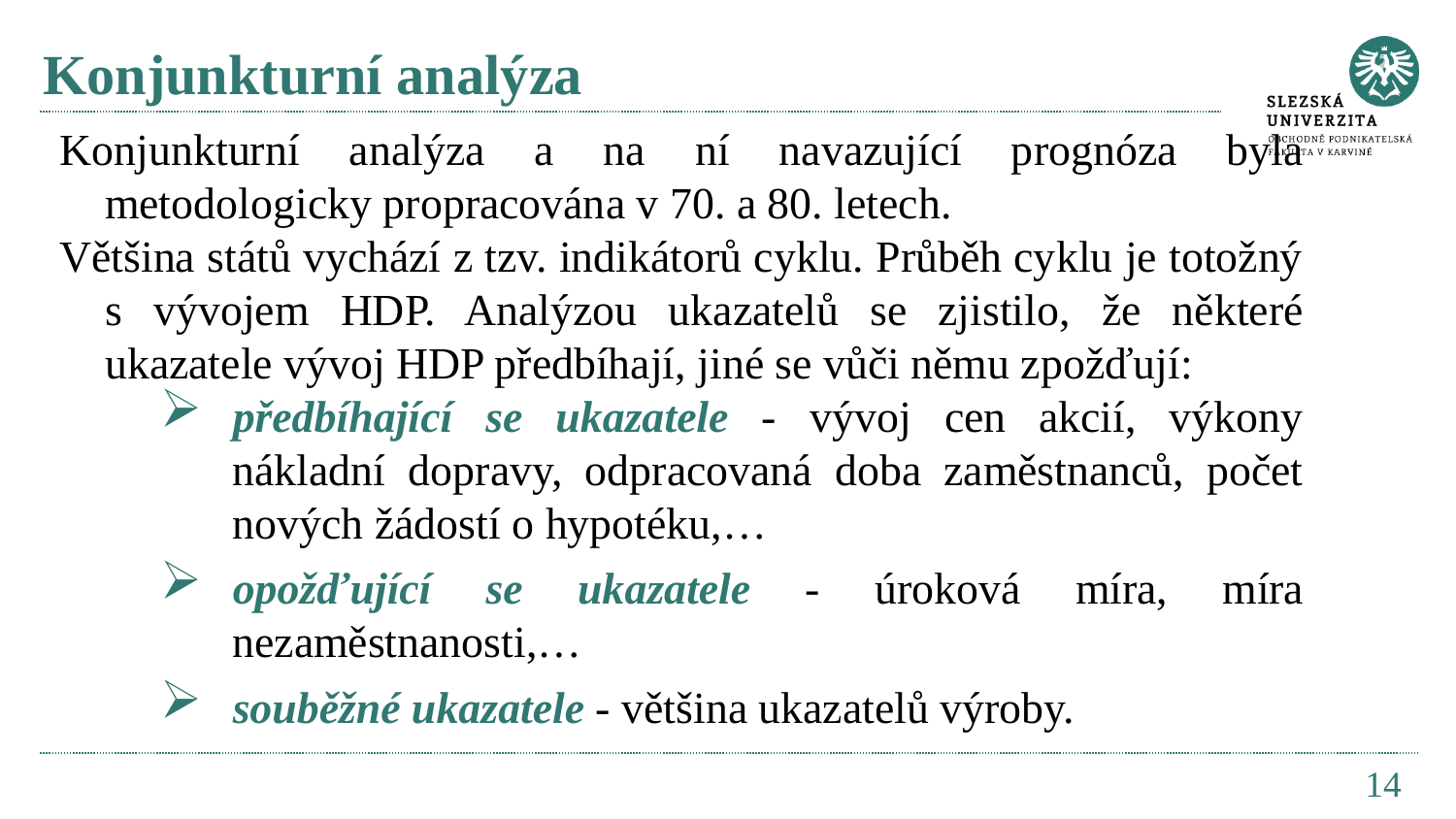

# Konjunkturní analýza
Konjunkturní analýza a na ní navazující prognóza byla metodologicky propracována v 70. a 80. letech.
Většina států vychází z tzv. indikátorů cyklu. Průběh cyklu je totožný s vývojem HDP. Analýzou ukazatelů se zjistilo, že některé ukazatele vývoj HDP předbíhají, jiné se vůči němu zpožďují:
předbíhající se ukazatele - vývoj cen akcií, výkony nákladní dopravy, odpracovaná doba zaměstnanců, počet nových žádostí o hypotéku,…
opožďující se ukazatele - úroková míra, míra nezaměstnanosti,…
souběžné ukazatele - většina ukazatelů výroby.

14